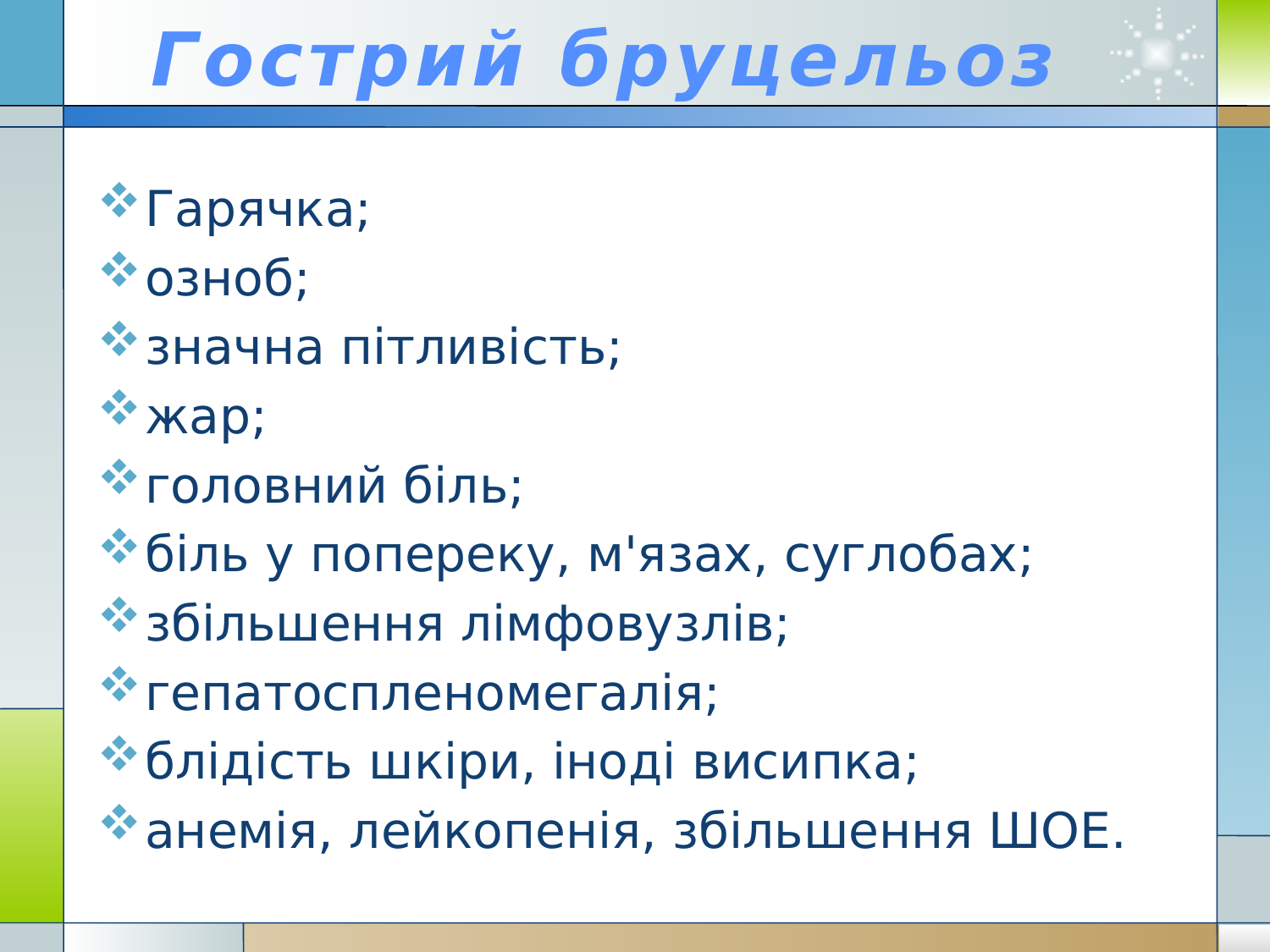

# Гострий бруцельоз
Гарячка;
озноб;
значна пітливість;
жар;
головний біль;
біль у попереку, м'язах, суглобах;
збільшення лімфовузлів;
гепатоспленомегалія;
блідість шкіри, іноді висипка;
анемія, лейкопенія, збільшення ШОЕ.